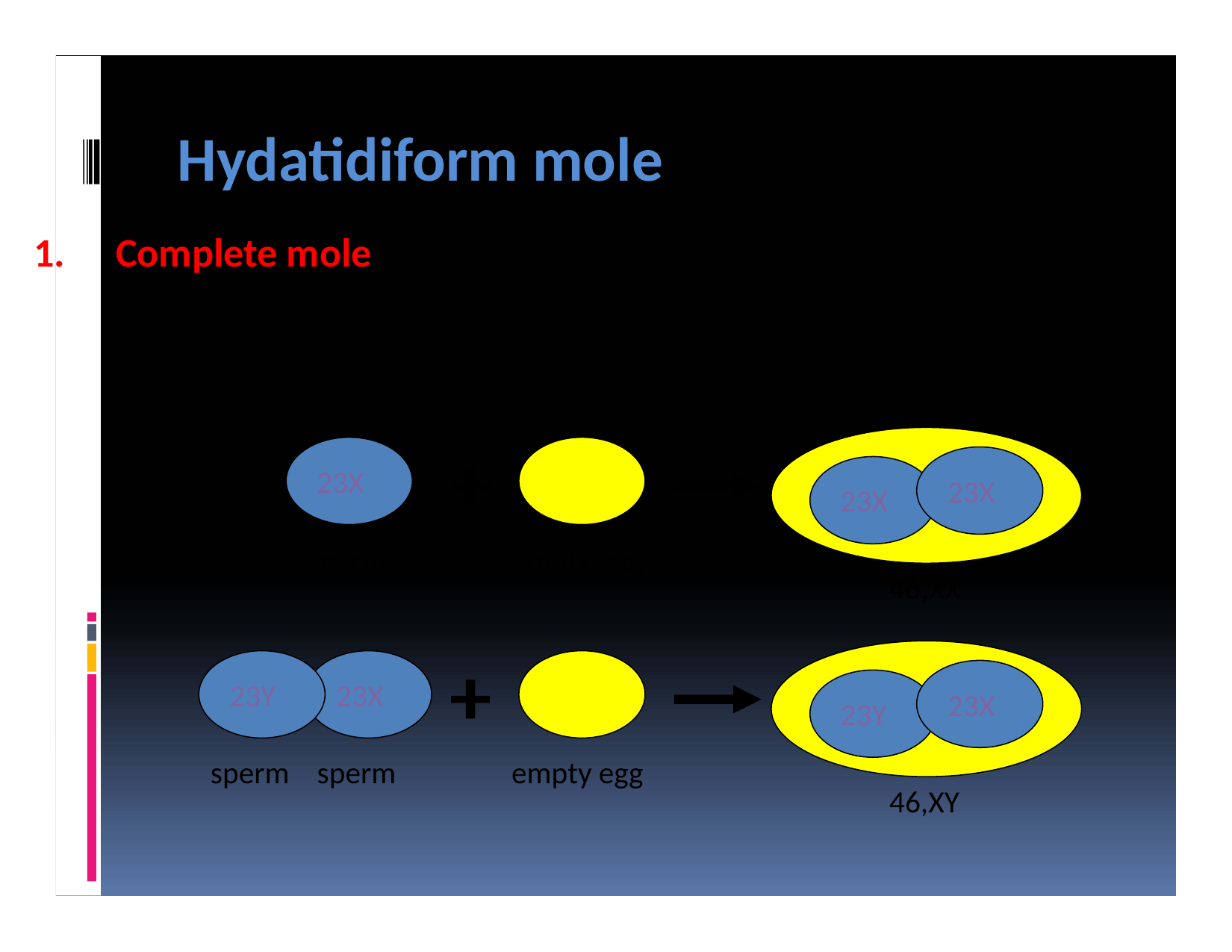

# Hydatidiform mole

Complete mole

23X

23X

23X

sperm
empty egg
46,XX

23Y
23X

23X
23Y

sperm
sperm
empty egg
46,XY